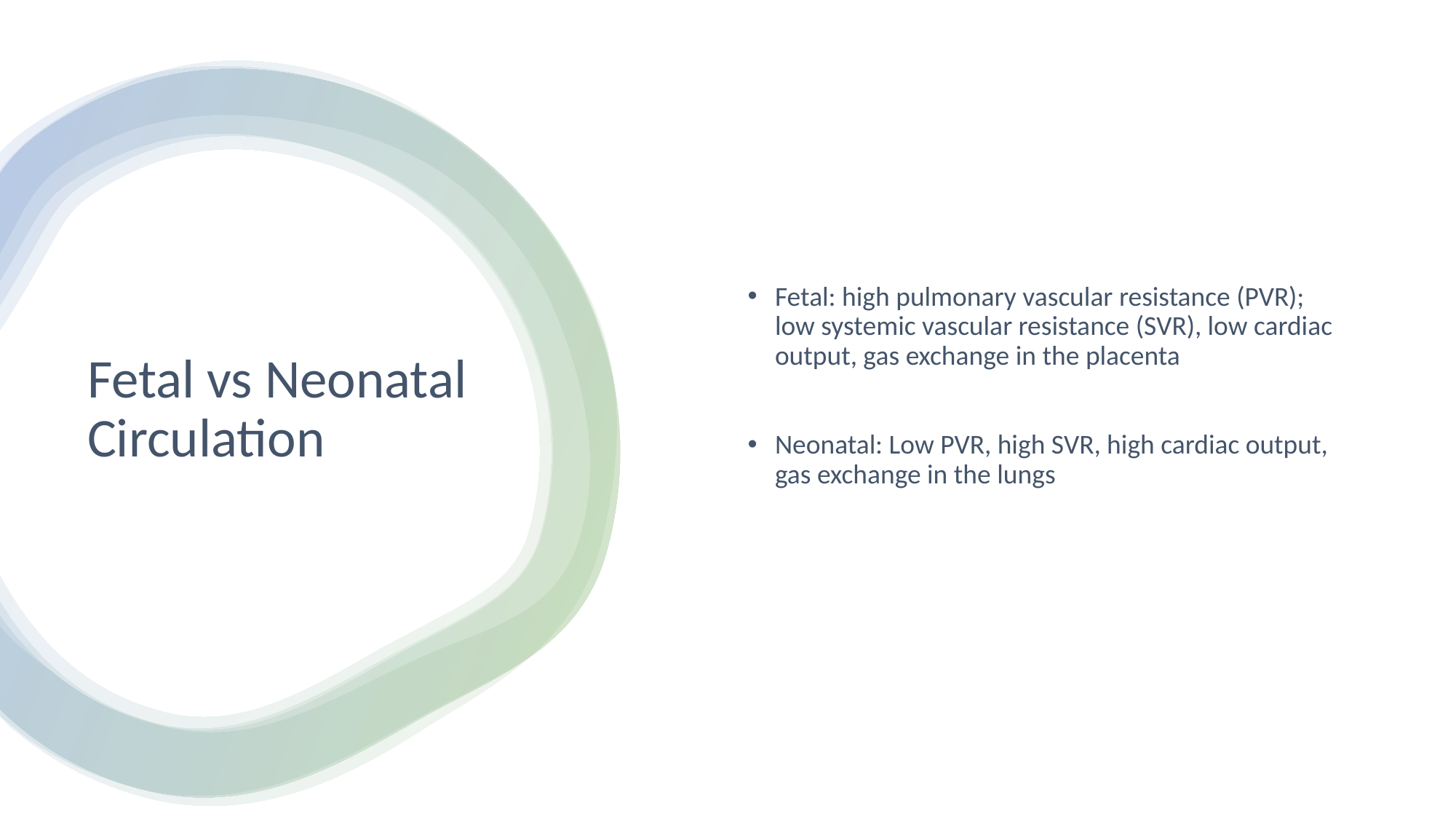

Fetal: high pulmonary vascular resistance (PVR); low systemic vascular resistance (SVR), low cardiac output, gas exchange in the placenta

Neonatal: Low PVR, high SVR, high cardiac output, gas exchange in the lungs

# Fetal vs Neonatal Circulation